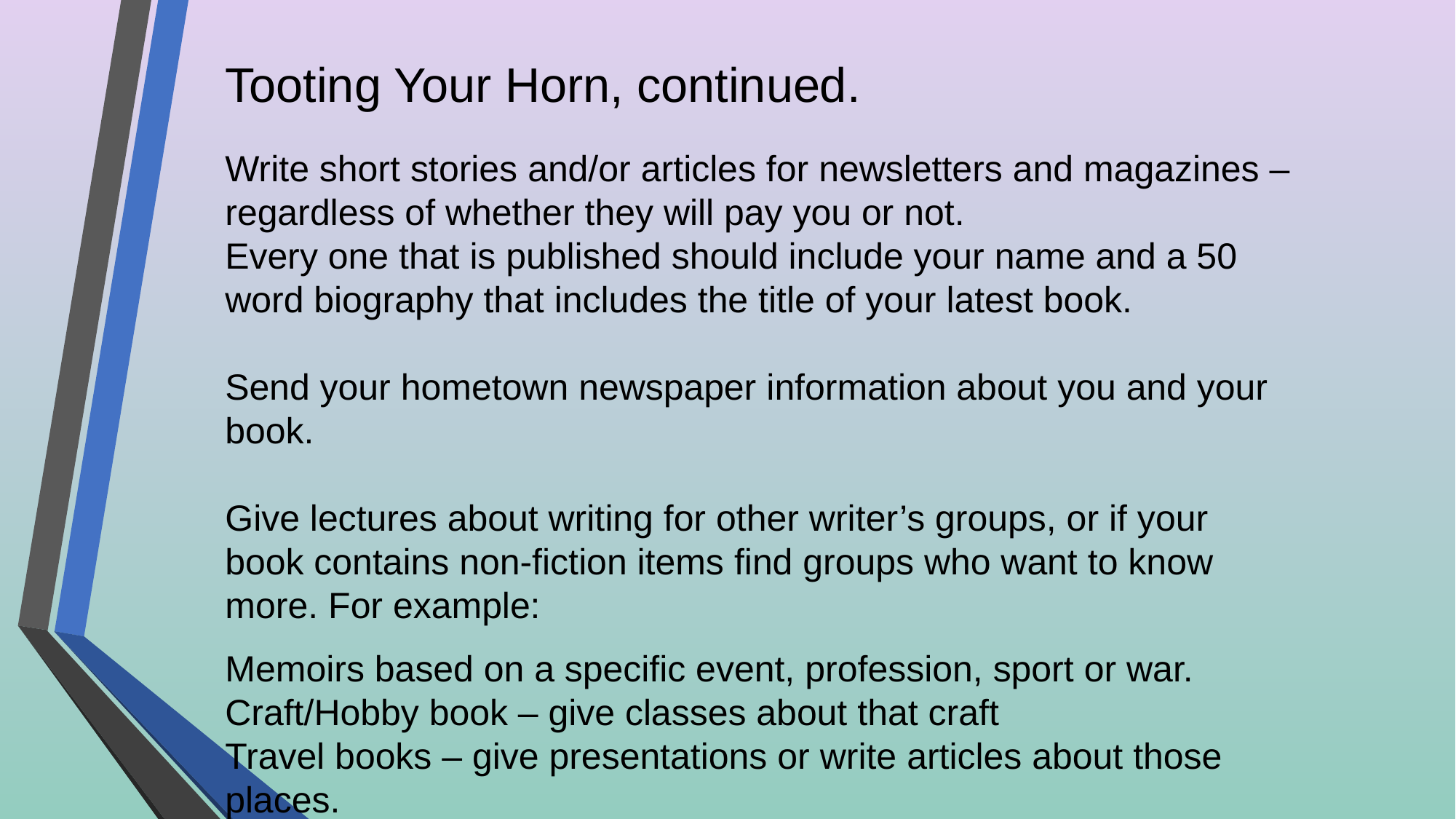

Tooting Your Horn, continued.

Write short stories and/or articles for newsletters and magazines – regardless of whether they will pay you or not.
Every one that is published should include your name and a 50 word biography that includes the title of your latest book.

Send your hometown newspaper information about you and your book.

Give lectures about writing for other writer’s groups, or if your book contains non-fiction items find groups who want to know more. For example:

Memoirs based on a specific event, profession, sport or war.
Craft/Hobby book – give classes about that craft
Travel books – give presentations or write articles about those places.